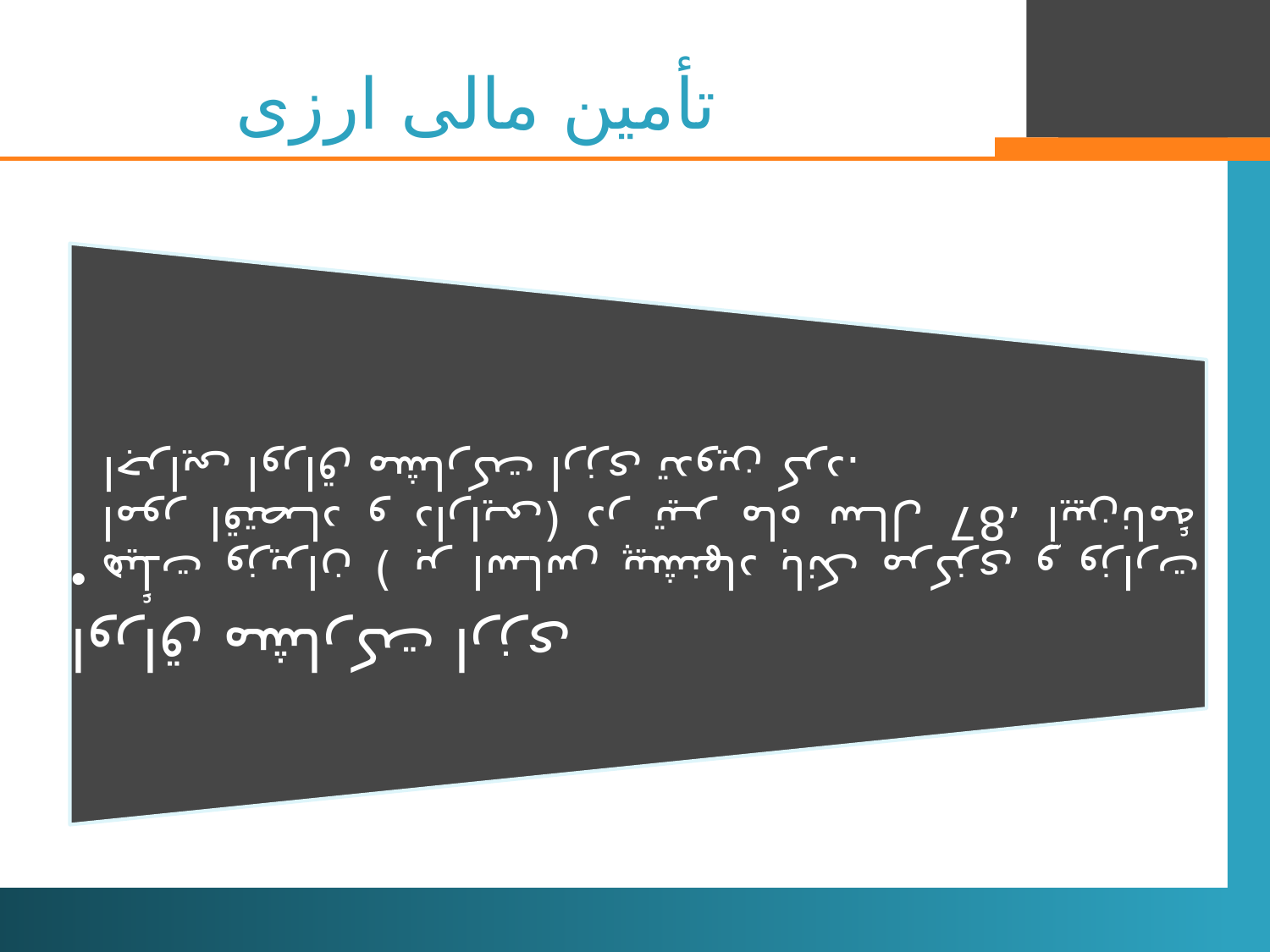

# تأمین مالی ارزی
اوراق مشارکت ارزی
هیأت وزیران ( بر اساس پیشنهاد بانک مرکزی و وزارت امور اقتصاد و دارایی) در تیر ماه سال 87، آیین‌نامۀ اجرایی اوراق مشارکت ارزی تدوین کرد.